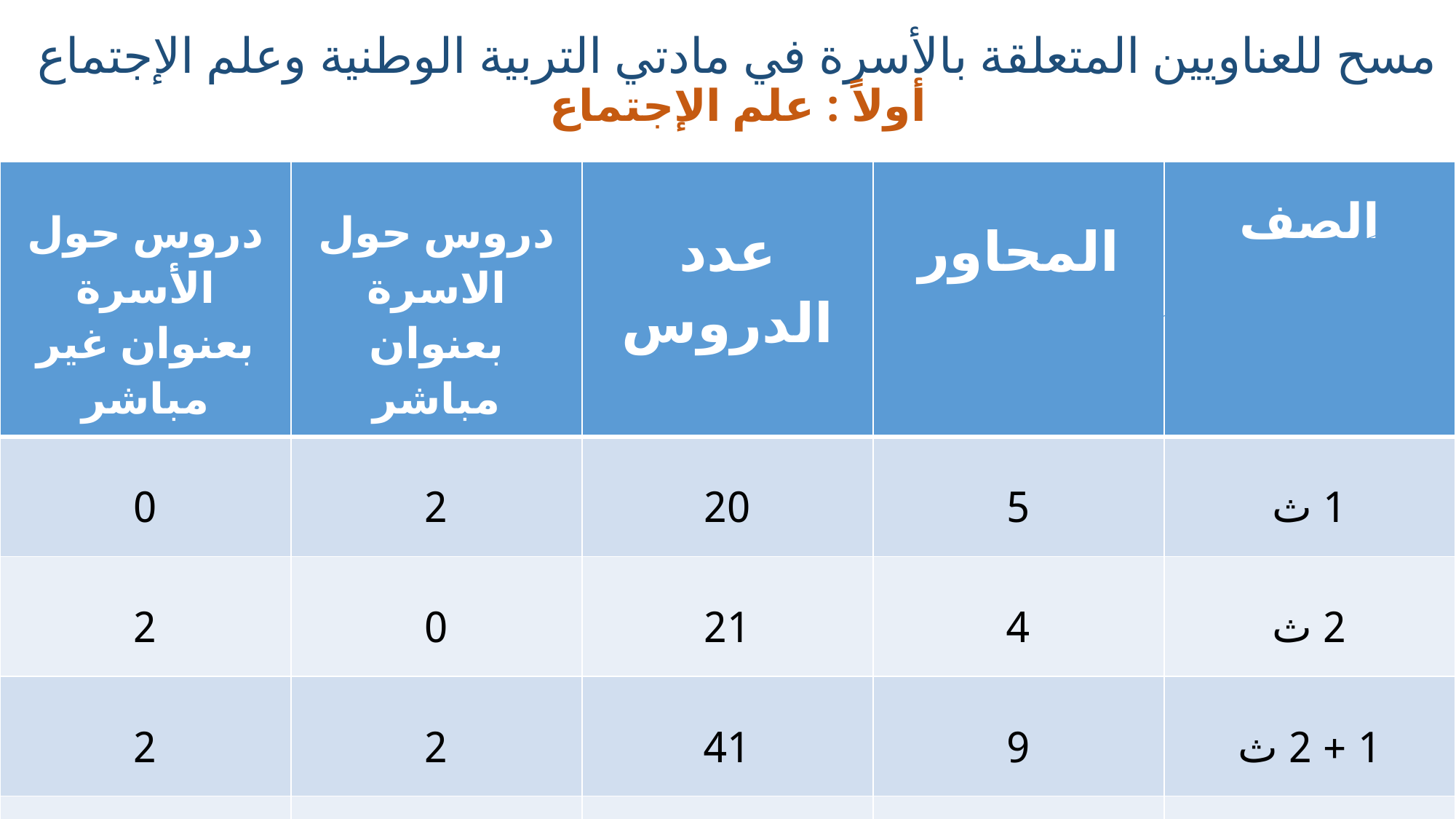

# مسح للعناويين المتعلقة بالأسرة في مادتي التربية الوطنية وعلم الإجتماع أولاً : علم الإجتماع
| دروس حول الأسرة بعنوان غير مباشر | دروس حول الاسرة بعنوان مباشر | عدد الدروس | المحاور | الصف |
| --- | --- | --- | --- | --- |
| 0 | 2 | 20 | 5 | 1 ث |
| 2 | 0 | 21 | 4 | 2 ث |
| 2 | 2 | 41 | 9 | 1 + 2 ث |
| 5% | 5% | 100% |  | النسبة |